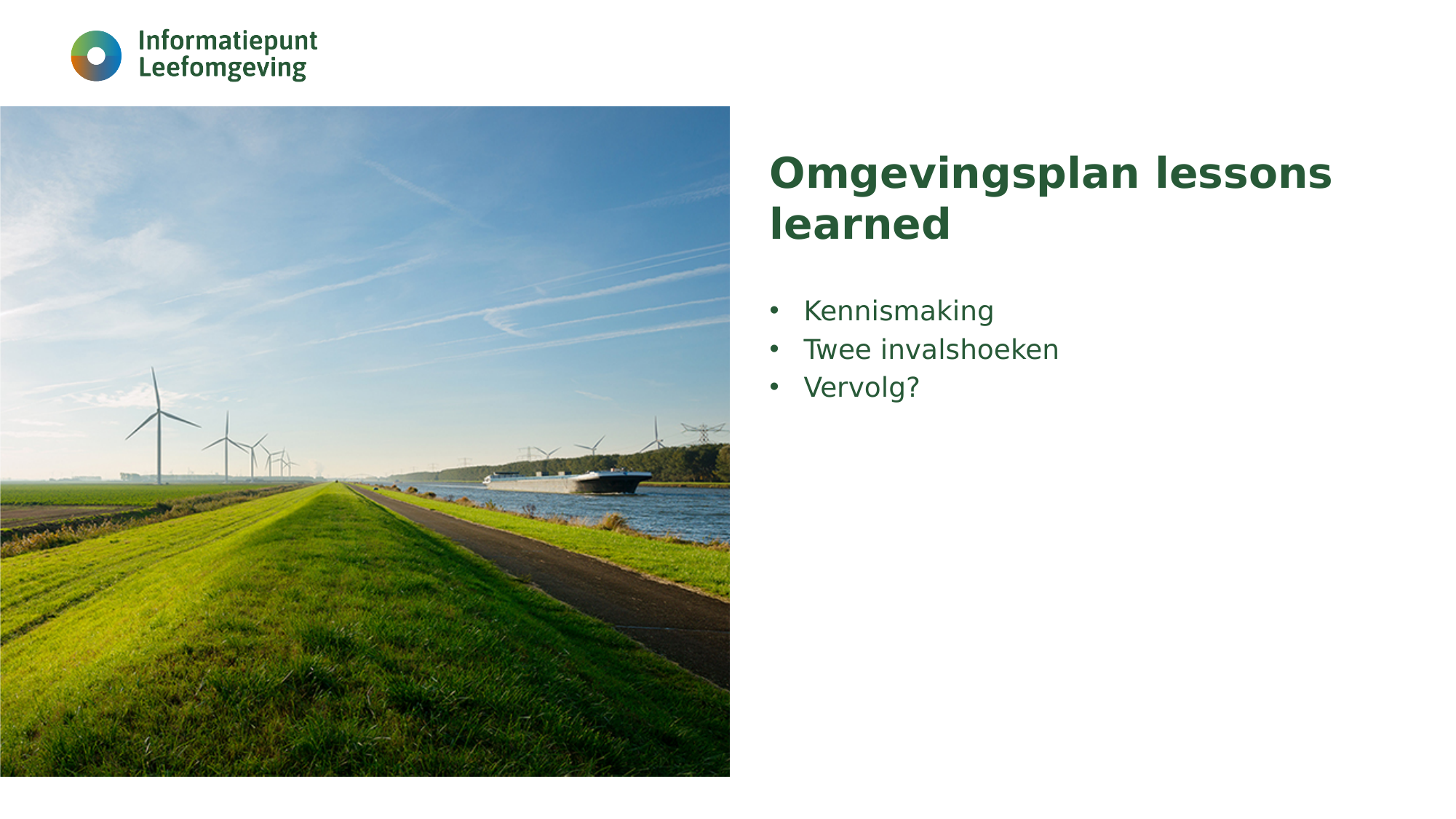

# Omgevingsplan lessons learned
Kennismaking
Twee invalshoeken
Vervolg?